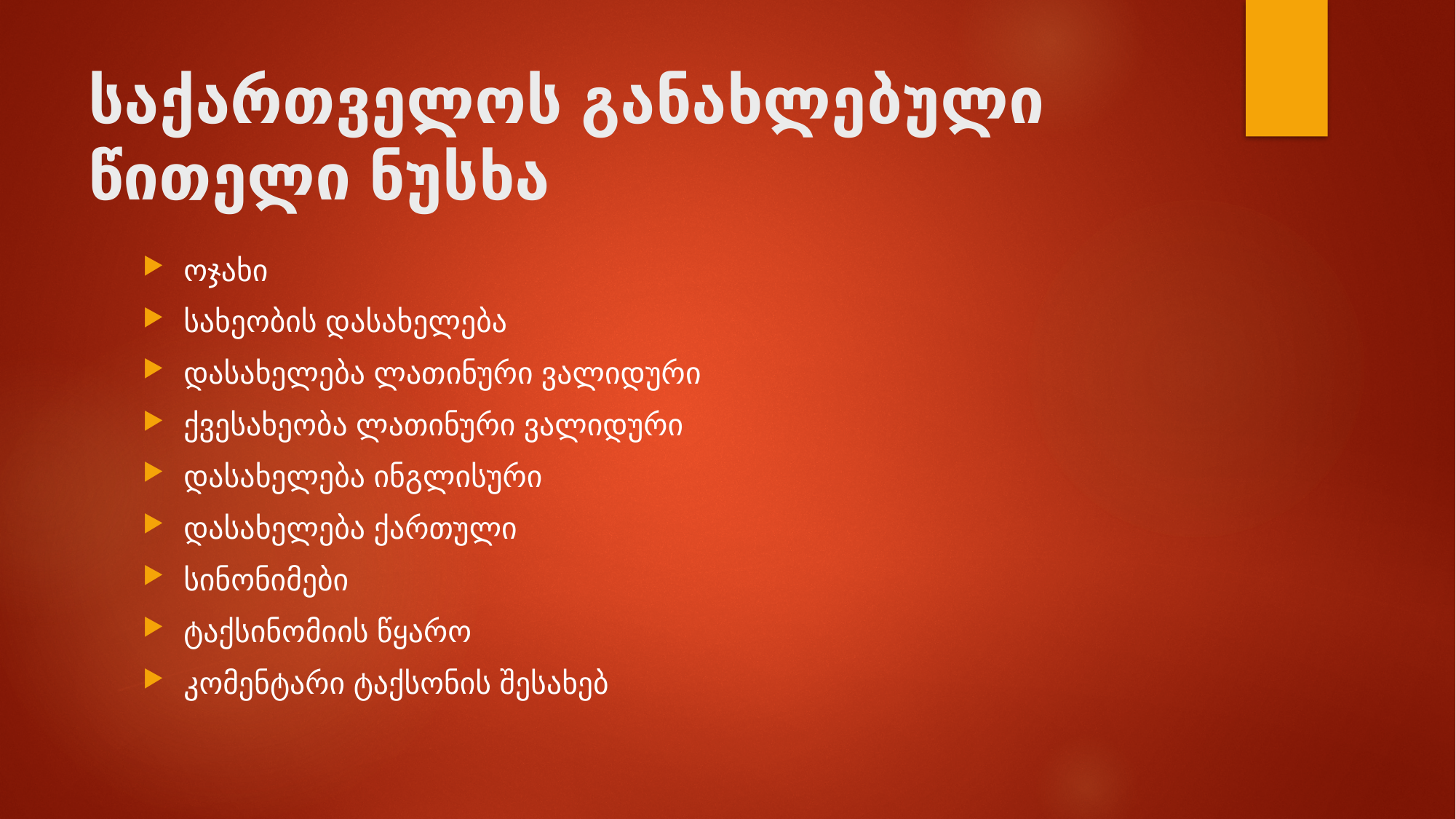

# საქართველოს განახლებული წითელი ნუსხა
ოჯახი
სახეობის დასახელება
დასახელება ლათინური ვალიდური
ქვესახეობა ლათინური ვალიდური
დასახელება ინგლისური
დასახელება ქართული
სინონიმები
ტაქსინომიის წყარო
კომენტარი ტაქსონის შესახებ